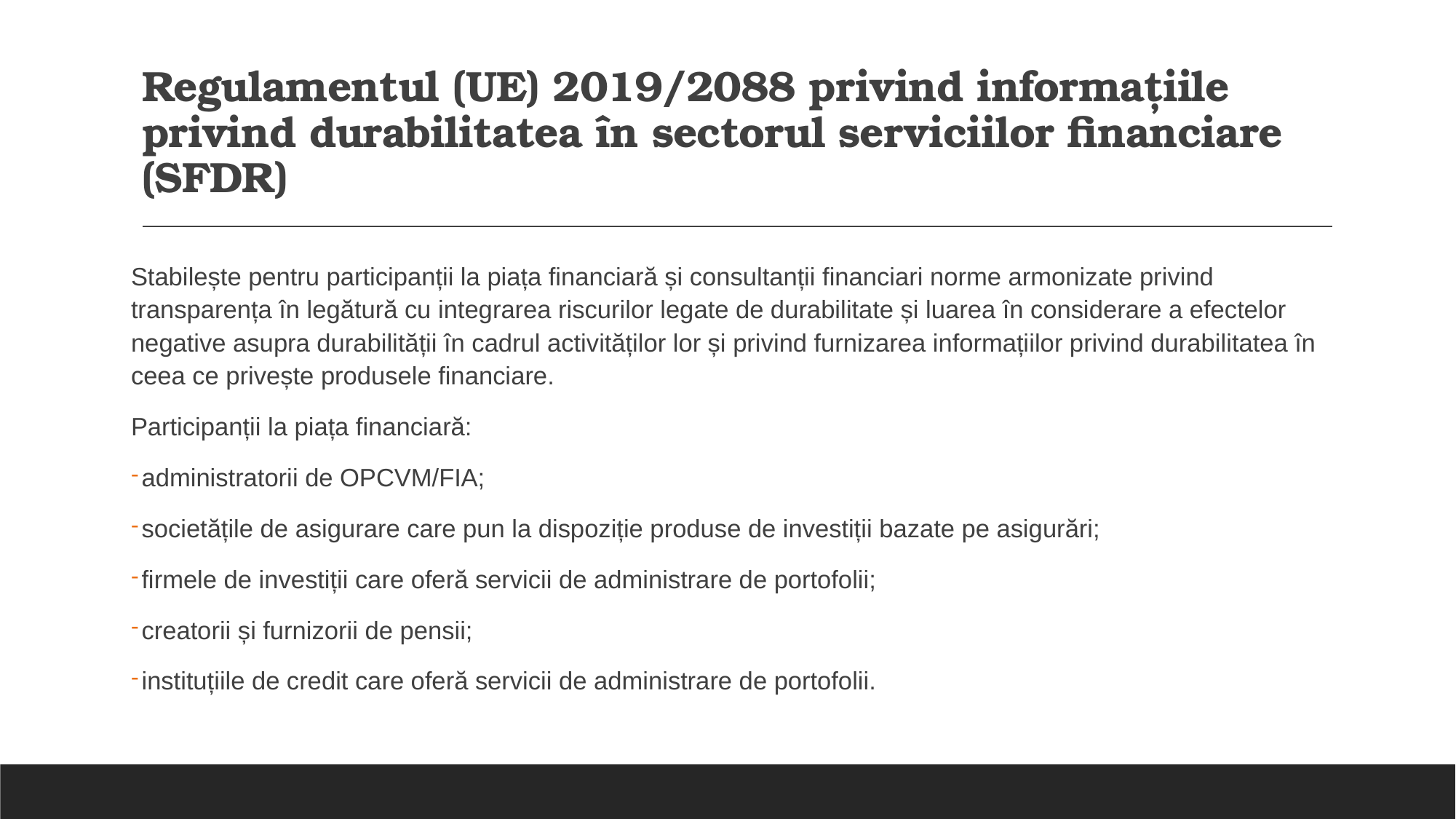

# Regulamentul (UE) 2019/2088 privind informațiile privind durabilitatea în sectorul serviciilor financiare (SFDR)
Stabilește pentru participanții la piața financiară și consultanții financiari norme armonizate privind transparența în legătură cu integrarea riscurilor legate de durabilitate și luarea în considerare a efectelor negative asupra durabilității în cadrul activităților lor și privind furnizarea informațiilor privind durabilitatea în ceea ce privește produsele financiare.
Participanții la piața financiară:
administratorii de OPCVM/FIA;
societățile de asigurare care pun la dispoziție produse de investiții bazate pe asigurări;
firmele de investiții care oferă servicii de administrare de portofolii;
creatorii și furnizorii de pensii;
instituțiile de credit care oferă servicii de administrare de portofolii.